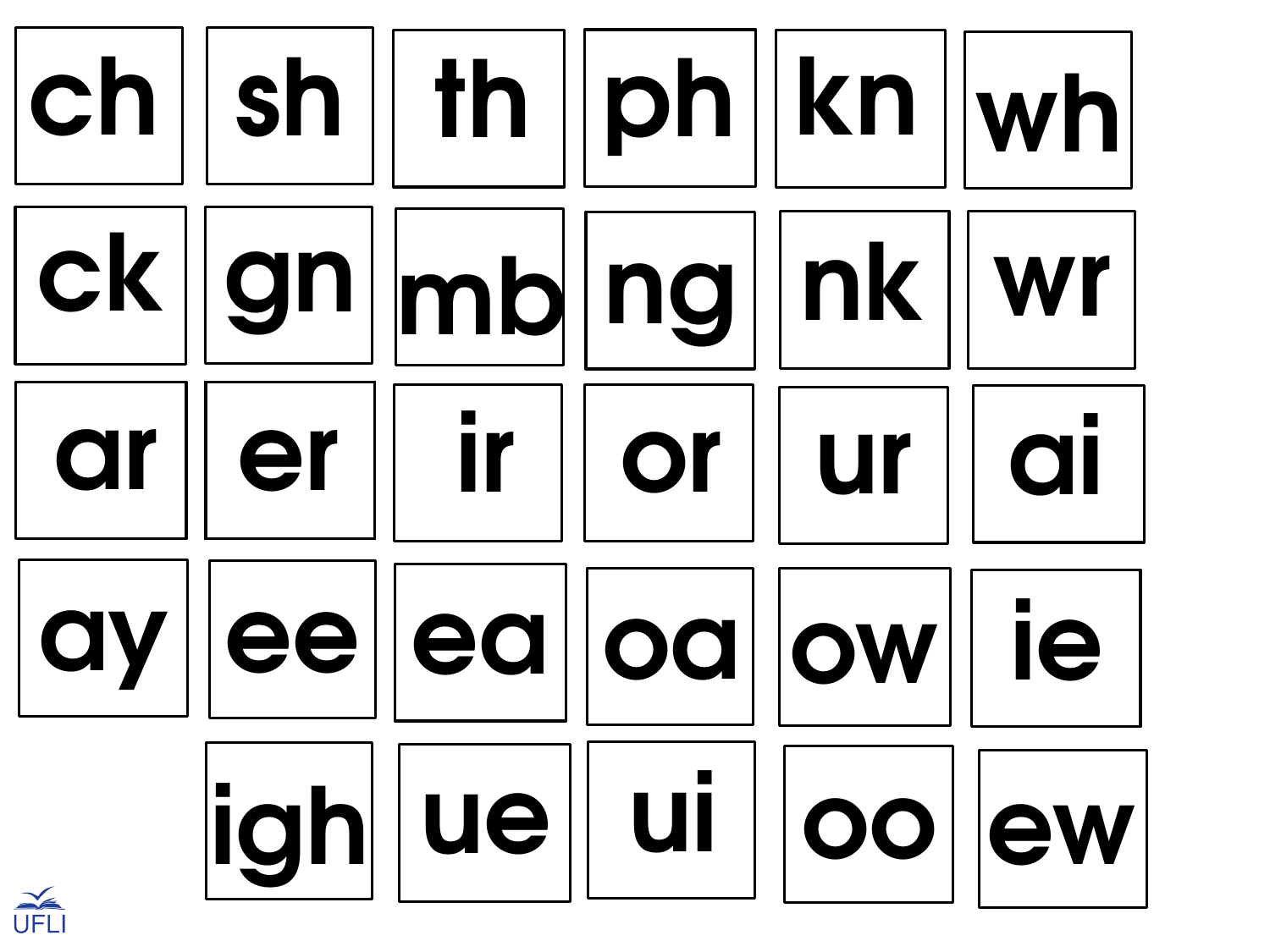

ch

kn

sh

ph

th

wh
ck

gn

wr

nk

mb
ng

ar

er

ir

or

ur

ai

ay

ee

ea

oa

ie

ow
ui

ue

igh

oo

ew